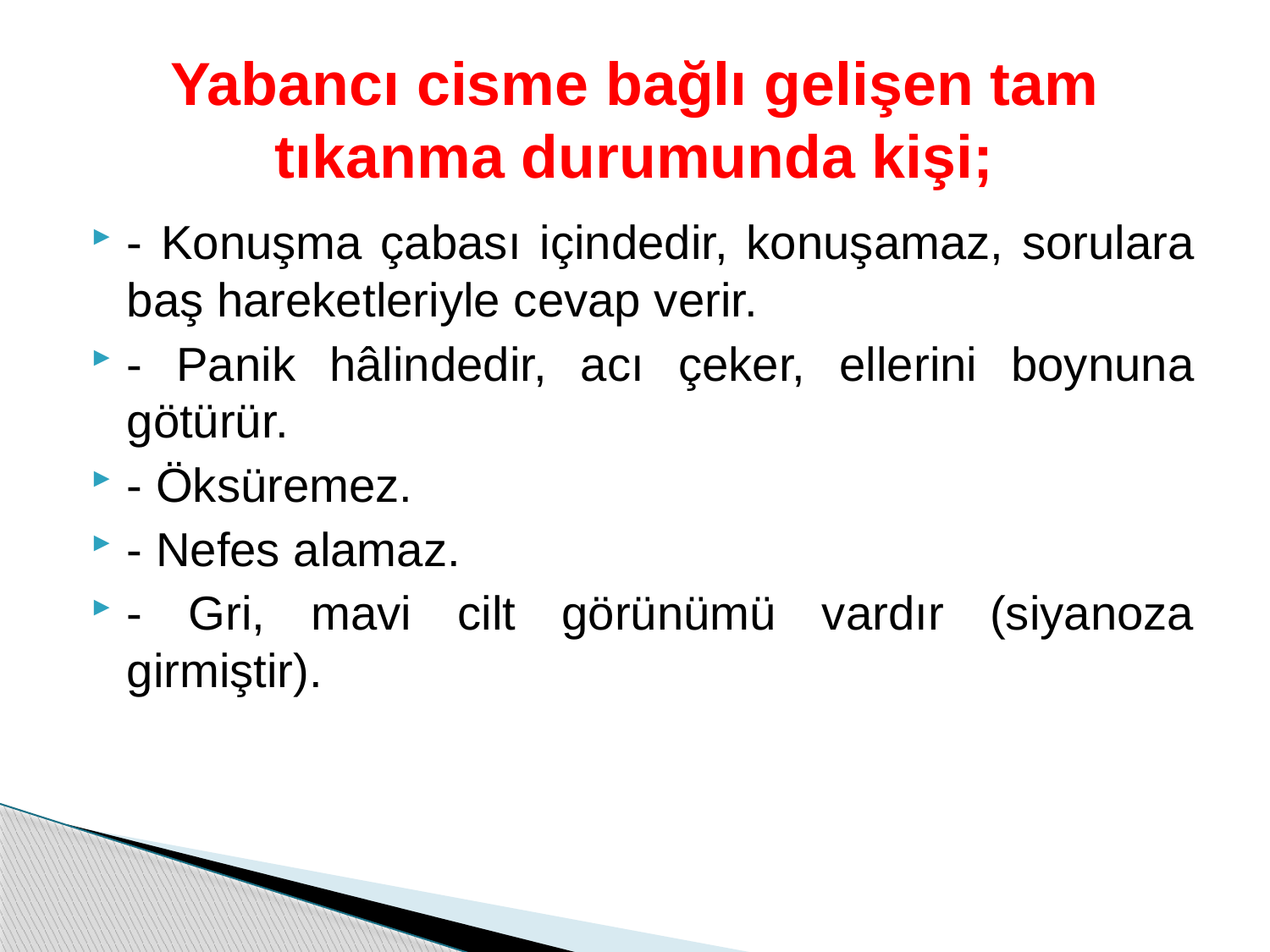

# Yabancı cisme bağlı gelişen tam tıkanma durumunda kişi;
- Konuşma çabası içindedir, konuşamaz, sorulara baş hareketleriyle cevap verir.
- Panik hâlindedir, acı çeker, ellerini boynuna götürür.
- Öksüremez.
- Nefes alamaz.
- Gri, mavi cilt görünümü vardır (siyanoza girmiştir).